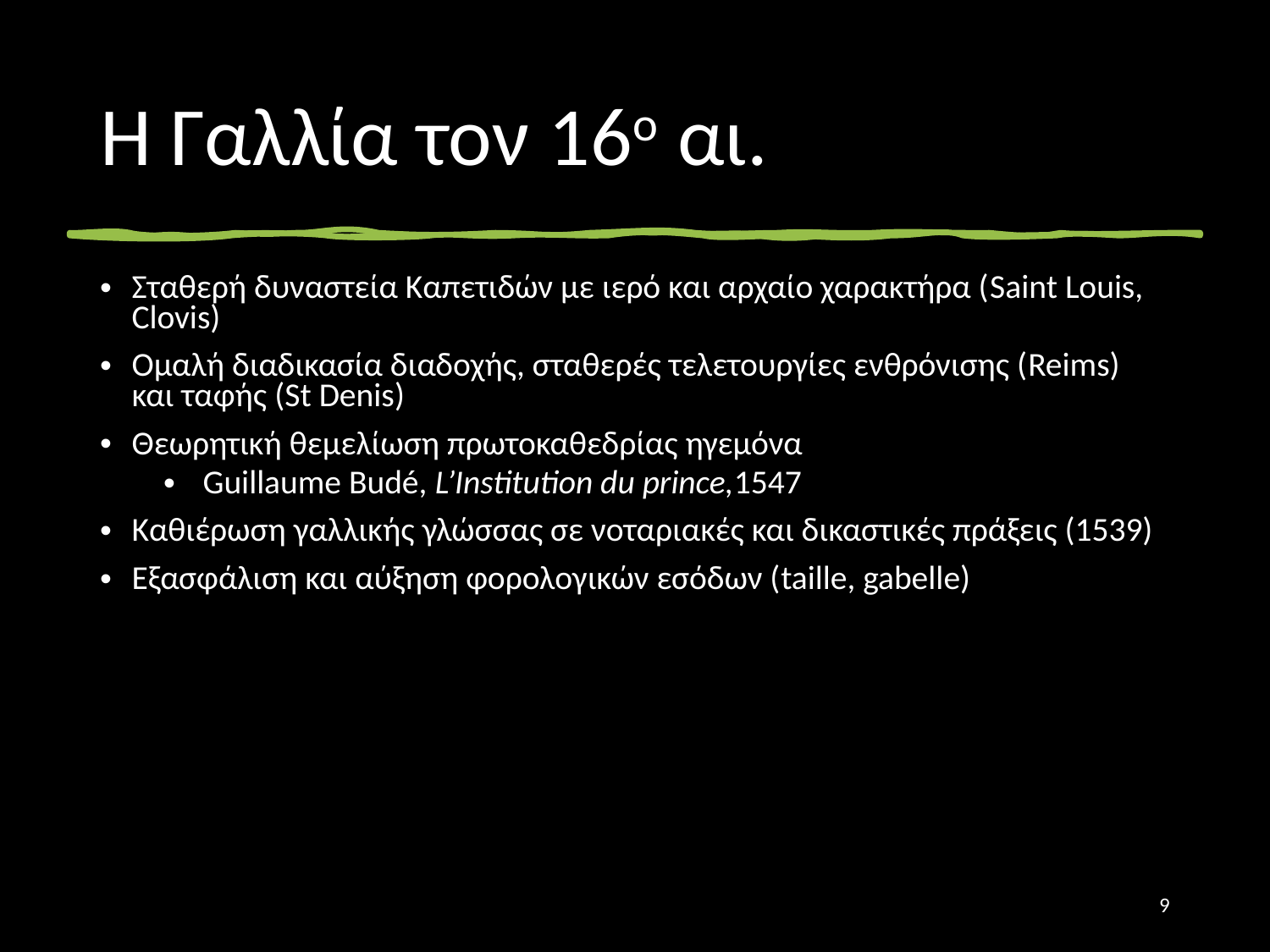

# Η Γαλλία τον 16ο αι.

Σταθερή δυναστεία Καπετιδών με ιερό και αρχαίο χαρακτήρα (Saint Louis, Clovis)
Ομαλή διαδικασία διαδοχής, σταθερές τελετουργίες ενθρόνισης (Reims) και ταφής (St Denis)
Θεωρητική θεμελίωση πρωτοκαθεδρίας ηγεμόνα
 Guillaume Budé, L’Institution du prince,1547
Καθιέρωση γαλλικής γλώσσας σε νοταριακές και δικαστικές πράξεις (1539)
Εξασφάλιση και αύξηση φορολογικών εσόδων (taille, gabelle)

9